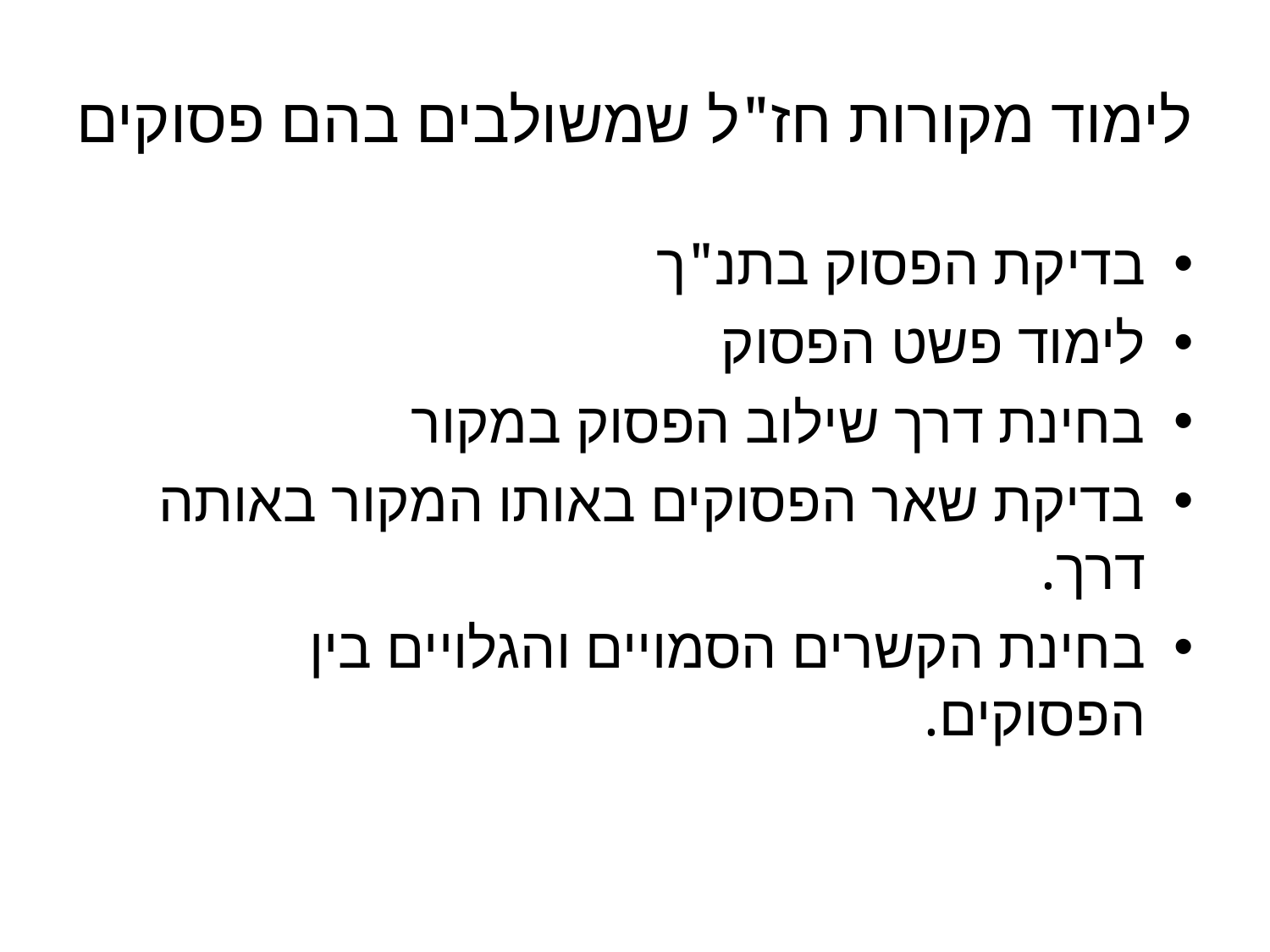

# לימוד מקורות חז"ל שמשולבים בהם פסוקים
בדיקת הפסוק בתנ"ך
לימוד פשט הפסוק
בחינת דרך שילוב הפסוק במקור
בדיקת שאר הפסוקים באותו המקור באותה דרך.
בחינת הקשרים הסמויים והגלויים בין הפסוקים.